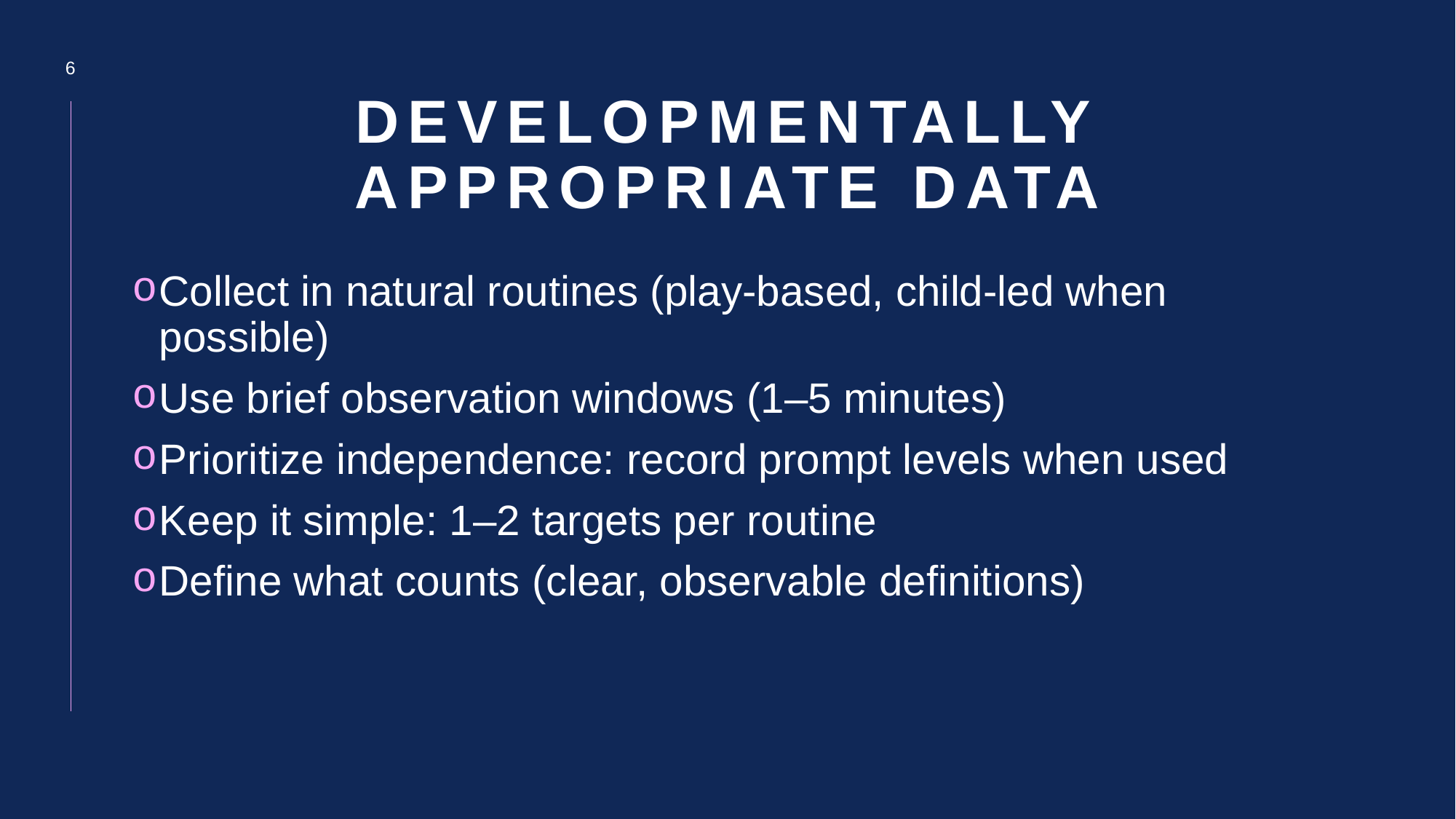

6
# Developmentally appropriate data
Collect in natural routines (play-based, child-led when possible)​
Use brief observation windows (1–5 minutes)​
Prioritize independence: record prompt levels when used​
Keep it simple: 1–2 targets per routine​
Define what counts (clear, observable definitions)